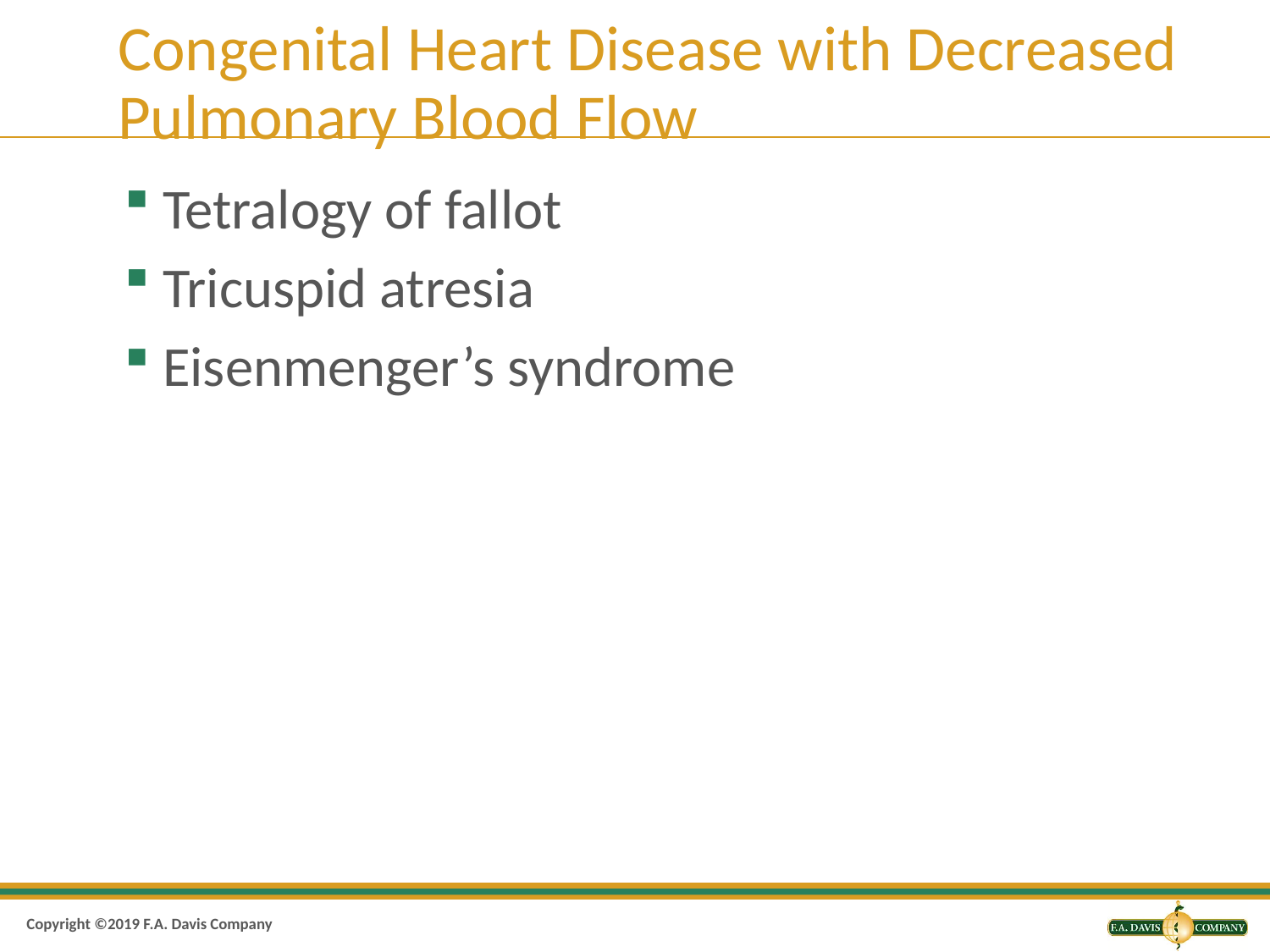

# Congenital Heart Disease with Decreased Pulmonary Blood Flow
Tetralogy of fallot
Tricuspid atresia
Eisenmenger’s syndrome